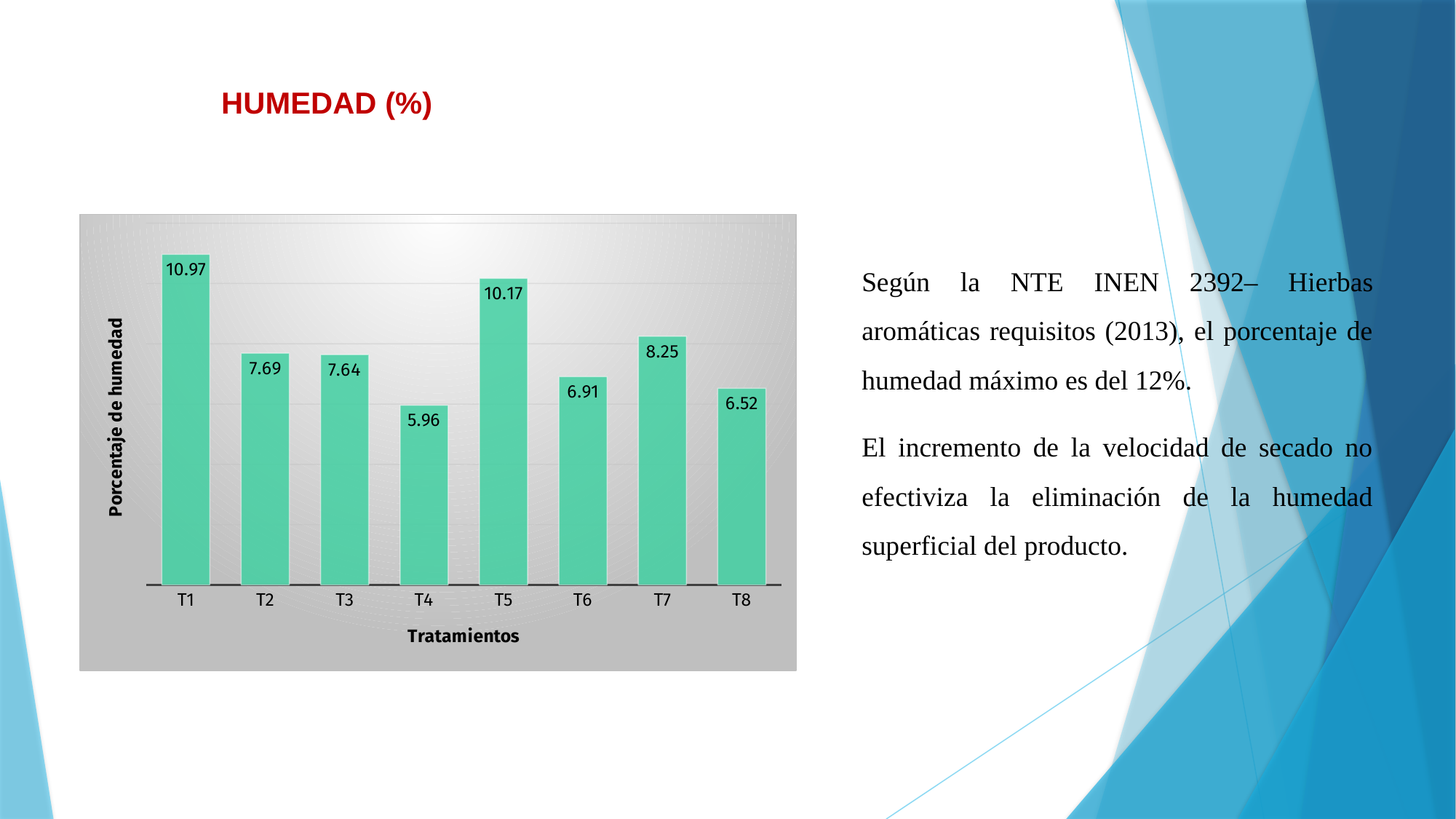

HUMEDAD (%)

### Chart

| Category |  |
|---|---|
| T1 | 10.97 |
| T2 | 7.69 |
| T3 | 7.6433333333333335 |
| T4 | 5.963333333333334 |
| T5 | 10.17 |
| T6 | 6.91 |
| T7 | 8.253333333333334 |
| T8 | 6.523333333333333 |
Según la NTE INEN 2392– Hierbas aromáticas requisitos (2013), el porcentaje de humedad máximo es del 12%.
El incremento de la velocidad de secado no efectiviza la eliminación de la humedad superficial del producto.